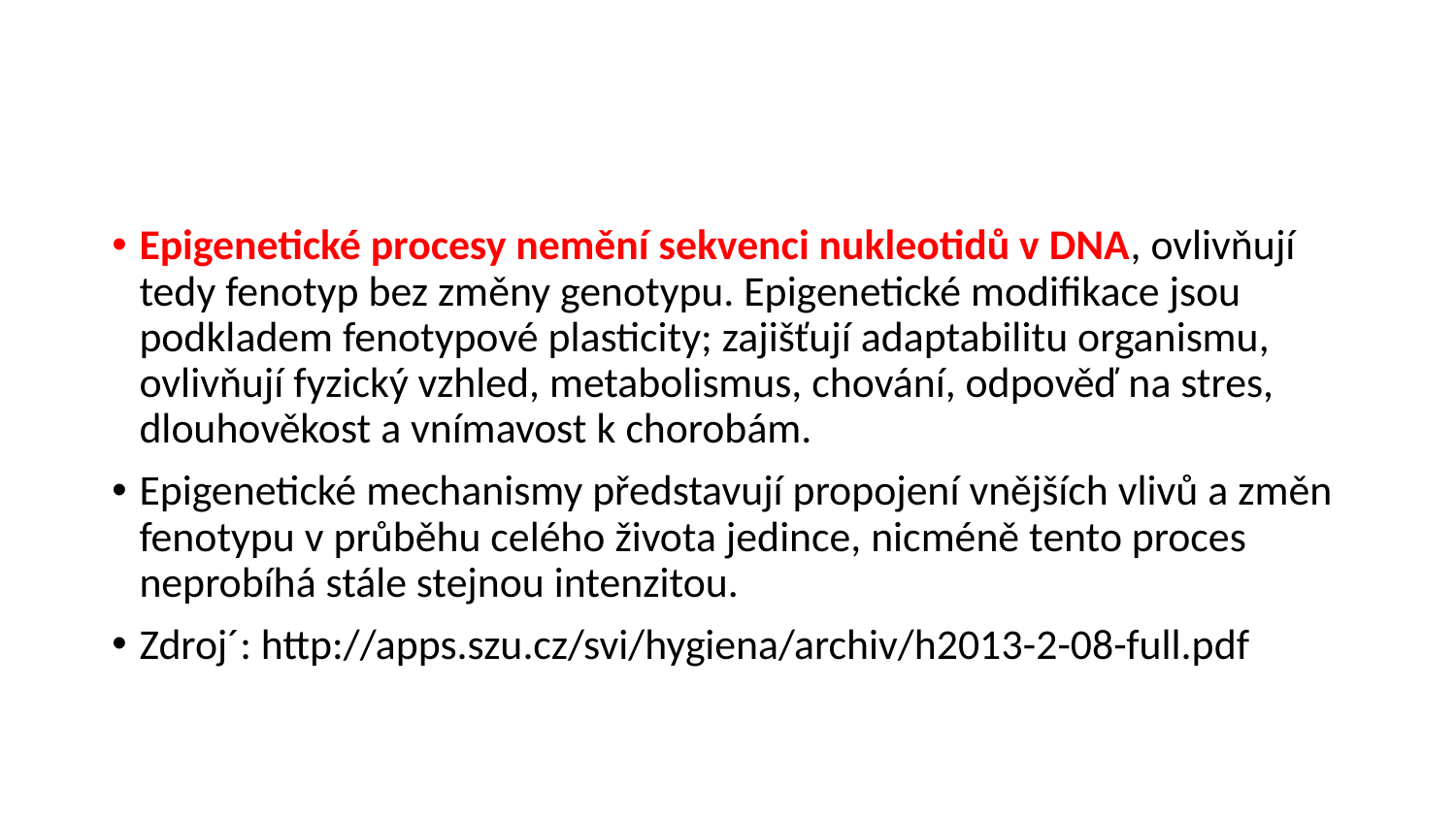

#
Epigenetické procesy nemění sekvenci nukleotidů v DNA, ovlivňují tedy fenotyp bez změny genotypu. Epigenetické modifikace jsou podkladem fenotypové plasticity; zajišťují adaptabilitu organismu, ovlivňují fyzický vzhled, metabolismus, chování, odpověď na stres, dlouhověkost a vnímavost k chorobám.
Epigenetické mechanismy představují propojení vnějších vlivů a změn fenotypu v průběhu celého života jedince, nicméně tento proces neprobíhá stále stejnou intenzitou.
Zdroj´: http://apps.szu.cz/svi/hygiena/archiv/h2013-2-08-full.pdf